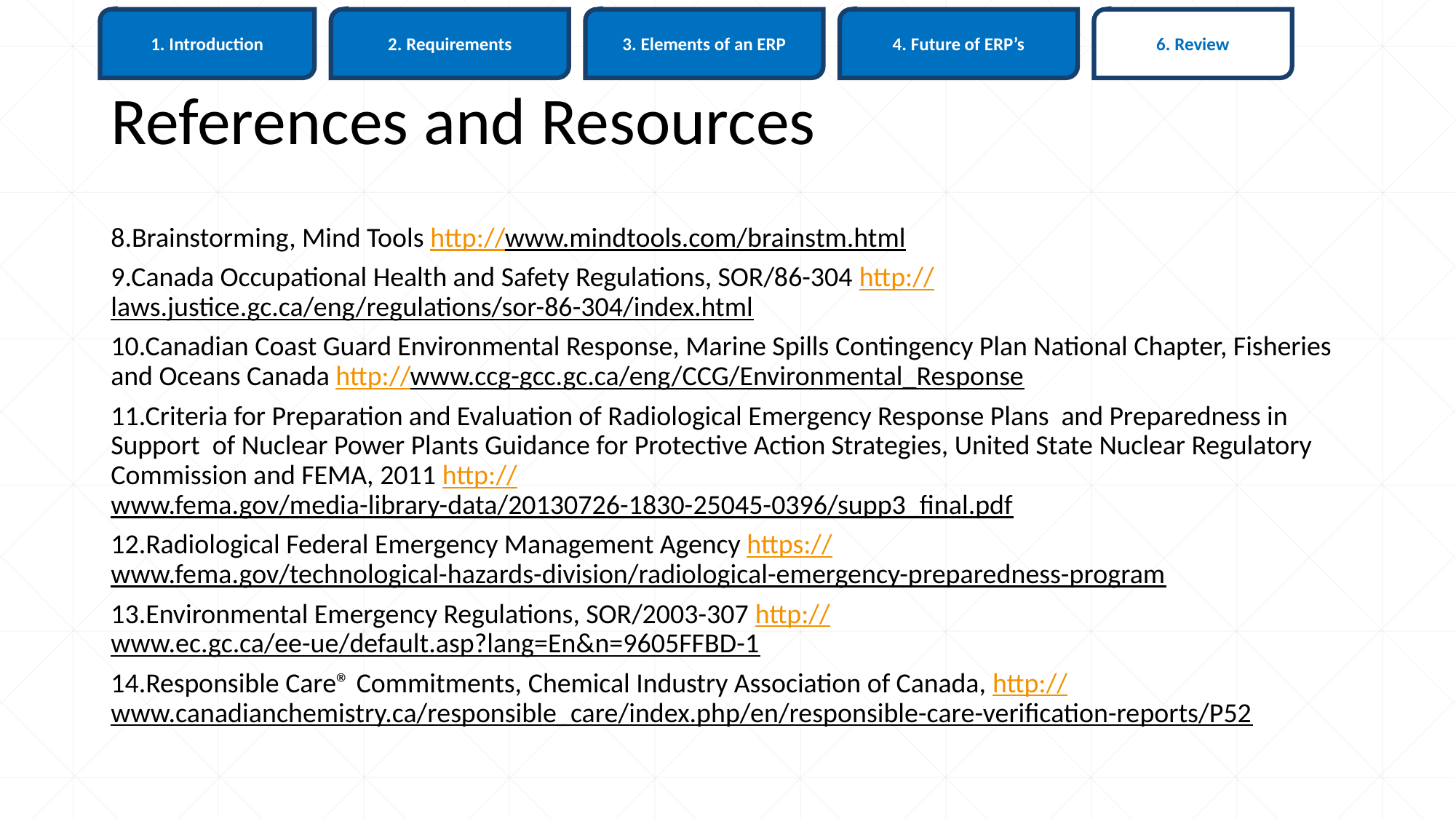

6. Review
1. Introduction
3. Elements of an ERP
4. Future of ERP’s
2. Requirements
# References and Resources
8.Brainstorming, Mind Tools http://www.mindtools.com/brainstm.html
9.Canada Occupational Health and Safety Regulations, SOR/86-304 http://laws.justice.gc.ca/eng/regulations/sor-86-304/index.html
10.Canadian Coast Guard Environmental Response, Marine Spills Contingency Plan National Chapter, Fisheries and Oceans Canada http://www.ccg-gcc.gc.ca/eng/CCG/Environmental_Response
11.Criteria for Preparation and Evaluation of Radiological Emergency Response Plans  and Preparedness in Support  of Nuclear Power Plants Guidance for Protective Action Strategies, United State Nuclear Regulatory Commission and FEMA, 2011 http://www.fema.gov/media-library-data/20130726-1830-25045-0396/supp3_final.pdf
12.Radiological Federal Emergency Management Agency https://www.fema.gov/technological-hazards-division/radiological-emergency-preparedness-program
13.Environmental Emergency Regulations, SOR/2003-307 http://www.ec.gc.ca/ee-ue/default.asp?lang=En&n=9605FFBD-1
14.Responsible Care® Commitments, Chemical Industry Association of Canada, http://www.canadianchemistry.ca/responsible_care/index.php/en/responsible-care-verification-reports/P52

83